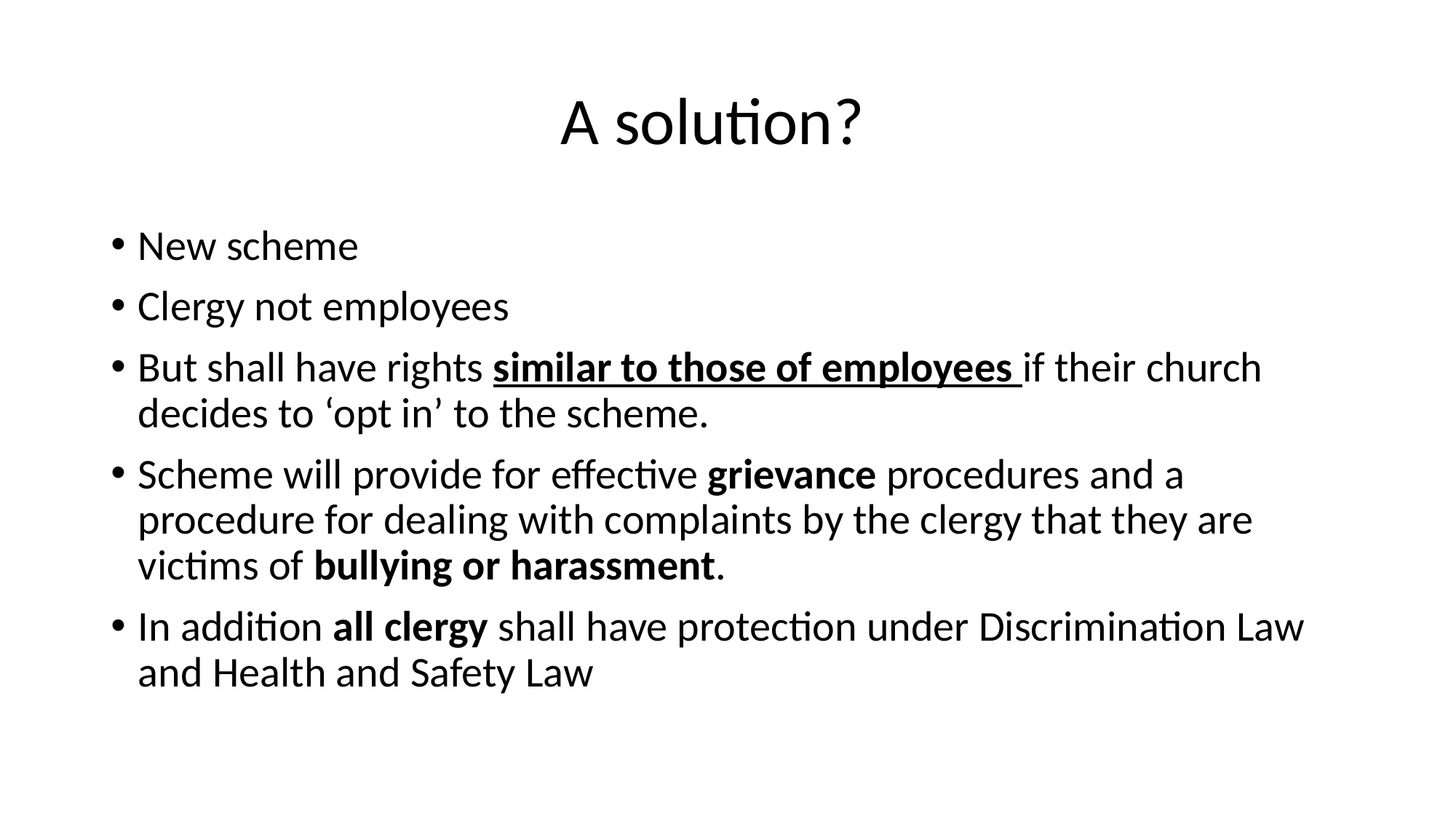

# A solution?
New scheme
Clergy not employees
But shall have rights similar to those of employees if their church decides to ‘opt in’ to the scheme.
Scheme will provide for effective grievance procedures and a procedure for dealing with complaints by the clergy that they are victims of bullying or harassment.
In addition all clergy shall have protection under Discrimination Law and Health and Safety Law